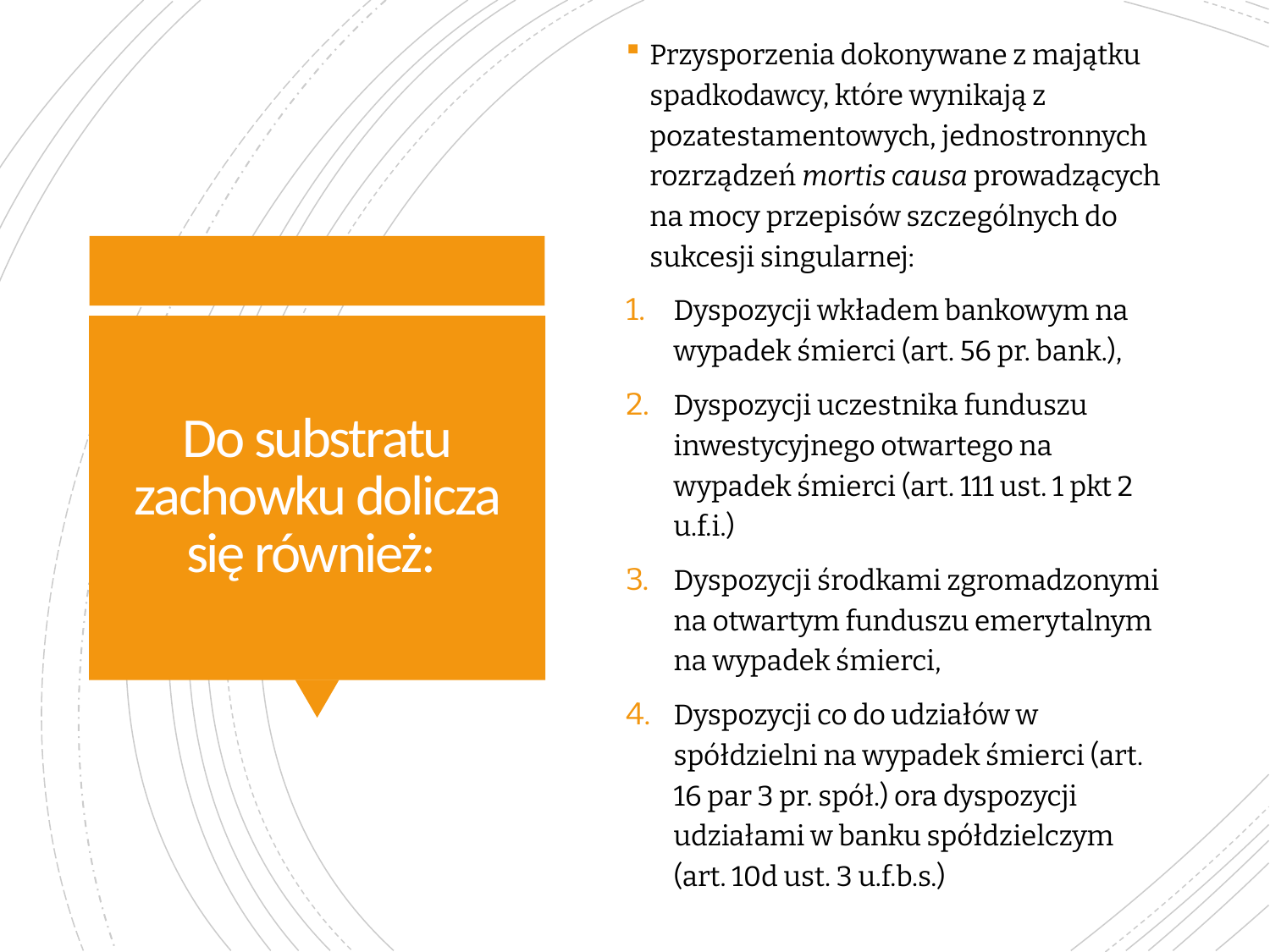

Przysporzenia dokonywane z majątku spadkodawcy, które wynikają z pozatestamentowych, jednostronnych rozrządzeń mortis causa prowadzących na mocy przepisów szczególnych do sukcesji singularnej:
Dyspozycji wkładem bankowym na wypadek śmierci (art. 56 pr. bank.),
Dyspozycji uczestnika funduszu inwestycyjnego otwartego na wypadek śmierci (art. 111 ust. 1 pkt 2 u.f.i.)
Dyspozycji środkami zgromadzonymi na otwartym funduszu emerytalnym  na wypadek śmierci,
Dyspozycji co do udziałów w spółdzielni na wypadek śmierci (art. 16 par 3 pr. spół.) ora dyspozycji udziałami w banku spółdzielczym  (art. 10d ust. 3 u.f.b.s.)
# Do substratu zachowku dolicza się również: